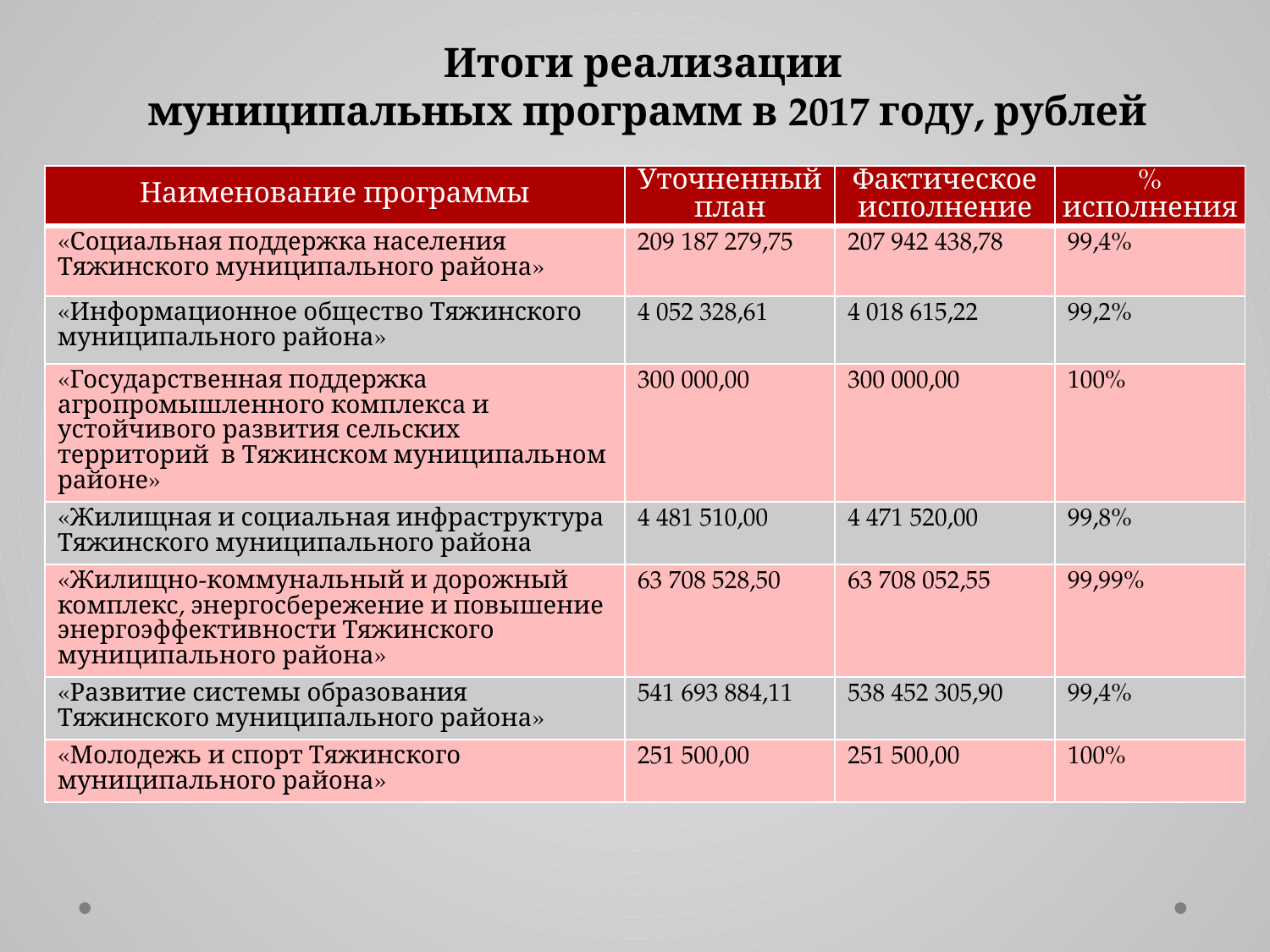

# Итоги реализации муниципальных программ в 2017 году, рублей
| Наименование программы | Уточненный план | Фактическое исполнение | % исполнения |
| --- | --- | --- | --- |
| «Социальная поддержка населения Тяжинского муниципального района» | 209 187 279,75 | 207 942 438,78 | 99,4% |
| «Информационное общество Тяжинского муниципального района» | 4 052 328,61 | 4 018 615,22 | 99,2% |
| «Государственная поддержка агропромышленного комплекса и устойчивого развития сельских территорий в Тяжинском муниципальном районе» | 300 000,00 | 300 000,00 | 100% |
| «Жилищная и социальная инфраструктура Тяжинского муниципального района | 4 481 510,00 | 4 471 520,00 | 99,8% |
| «Жилищно-коммунальный и дорожный комплекс, энергосбережение и повышение энергоэффективности Тяжинского муниципального района» | 63 708 528,50 | 63 708 052,55 | 99,99% |
| «Развитие системы образования Тяжинского муниципального района» | 541 693 884,11 | 538 452 305,90 | 99,4% |
| «Молодежь и спорт Тяжинского муниципального района» | 251 500,00 | 251 500,00 | 100% |